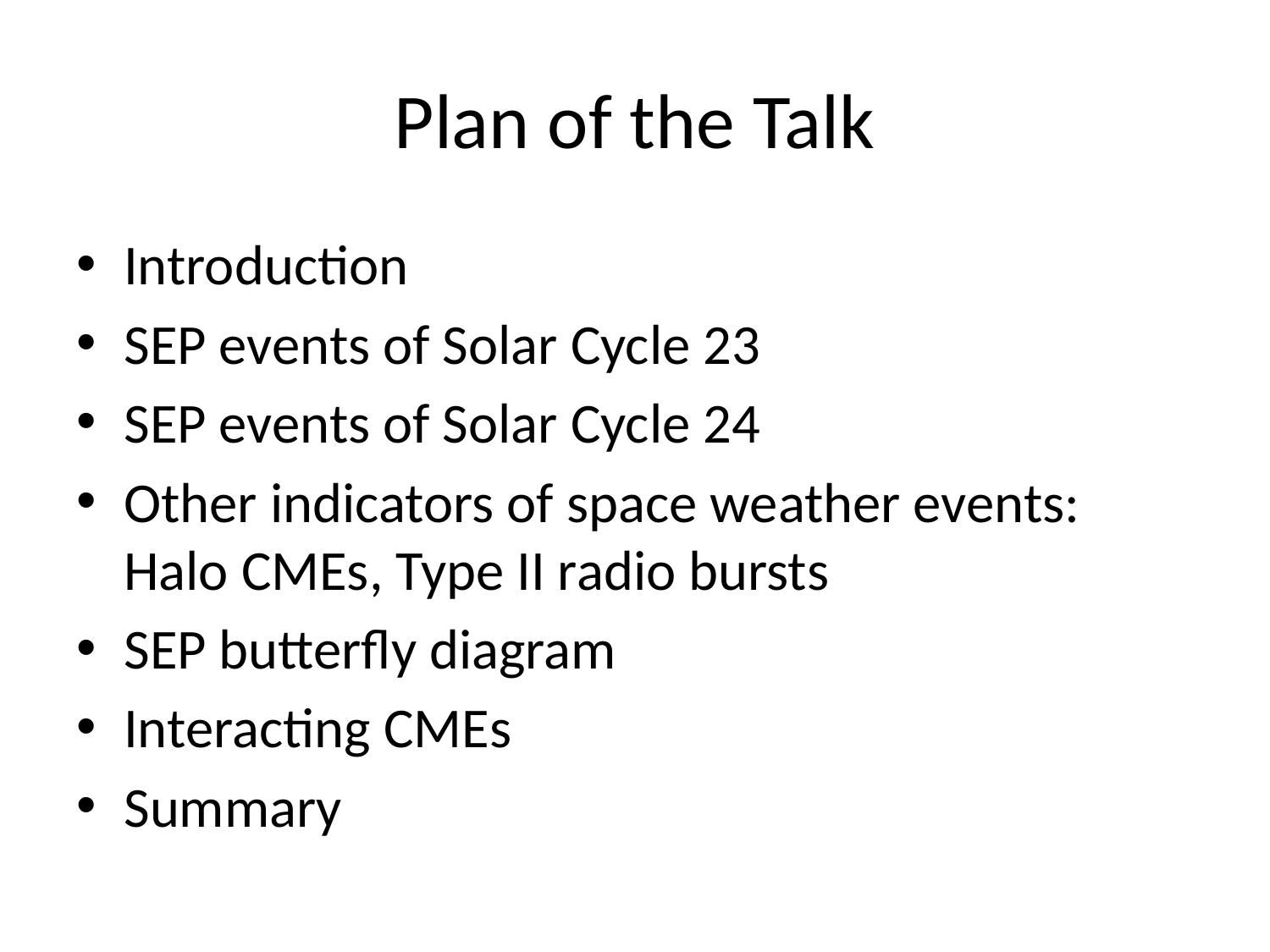

# Plan of the Talk
Introduction
SEP events of Solar Cycle 23
SEP events of Solar Cycle 24
Other indicators of space weather events: Halo CMEs, Type II radio bursts
SEP butterfly diagram
Interacting CMEs
Summary